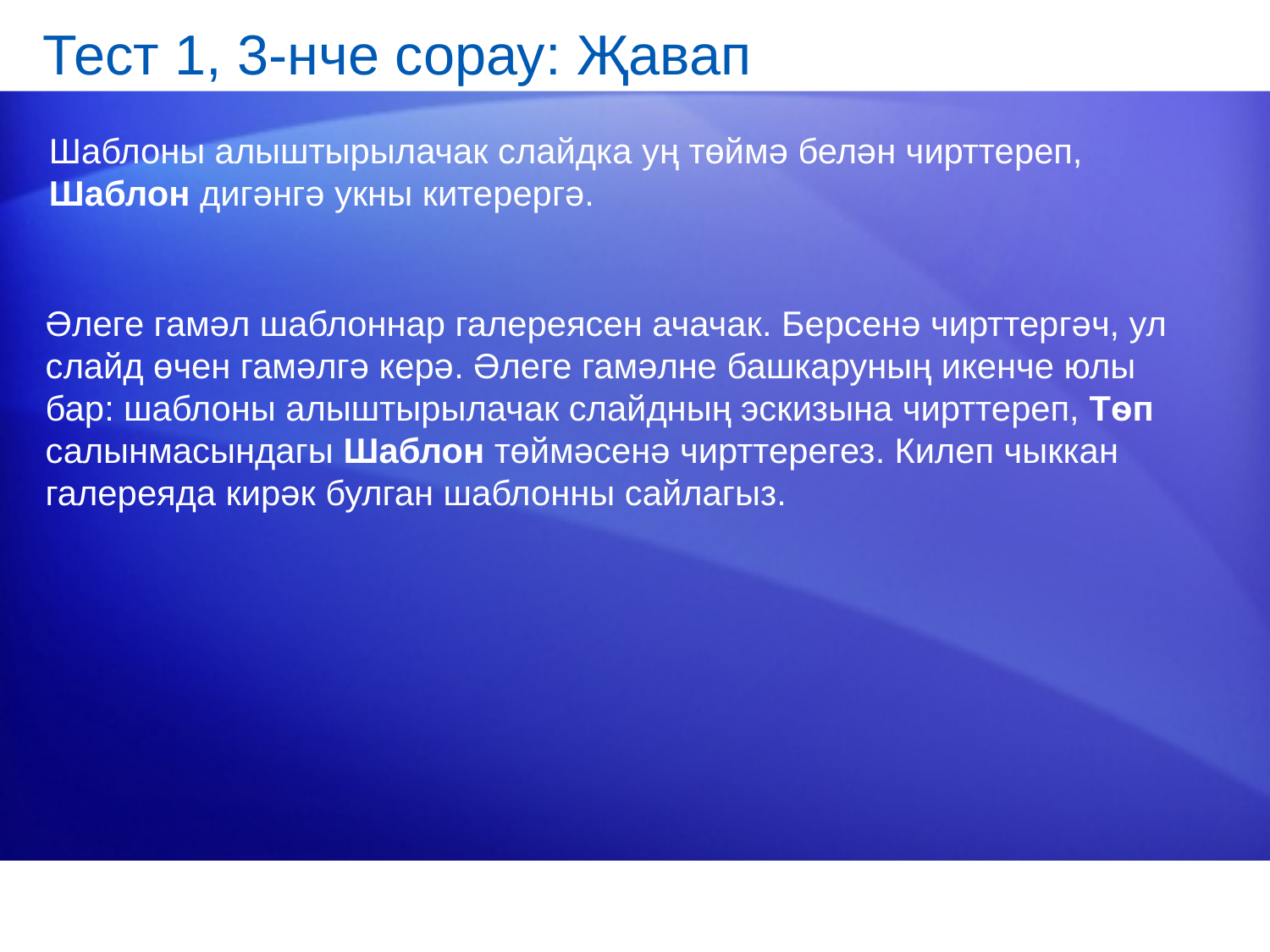

# Тест 1, 3-нче сорау: Җавап
Шаблоны алыштырылачак слайдка уң төймә белән чирттереп, Шаблон дигәнгә укны китерергә.
Әлеге гамәл шаблоннар галереясен ачачак. Берсенә чирттергәч, ул слайд өчен гамәлгә керә. Әлеге гамәлне башкаруның икенче юлы бар: шаблоны алыштырылачак слайдның эскизына чирттереп, Тѳп салынмасындагы Шаблон төймәсенә чирттерегез. Килеп чыккан галереяда кирәк булган шаблонны сайлагыз.